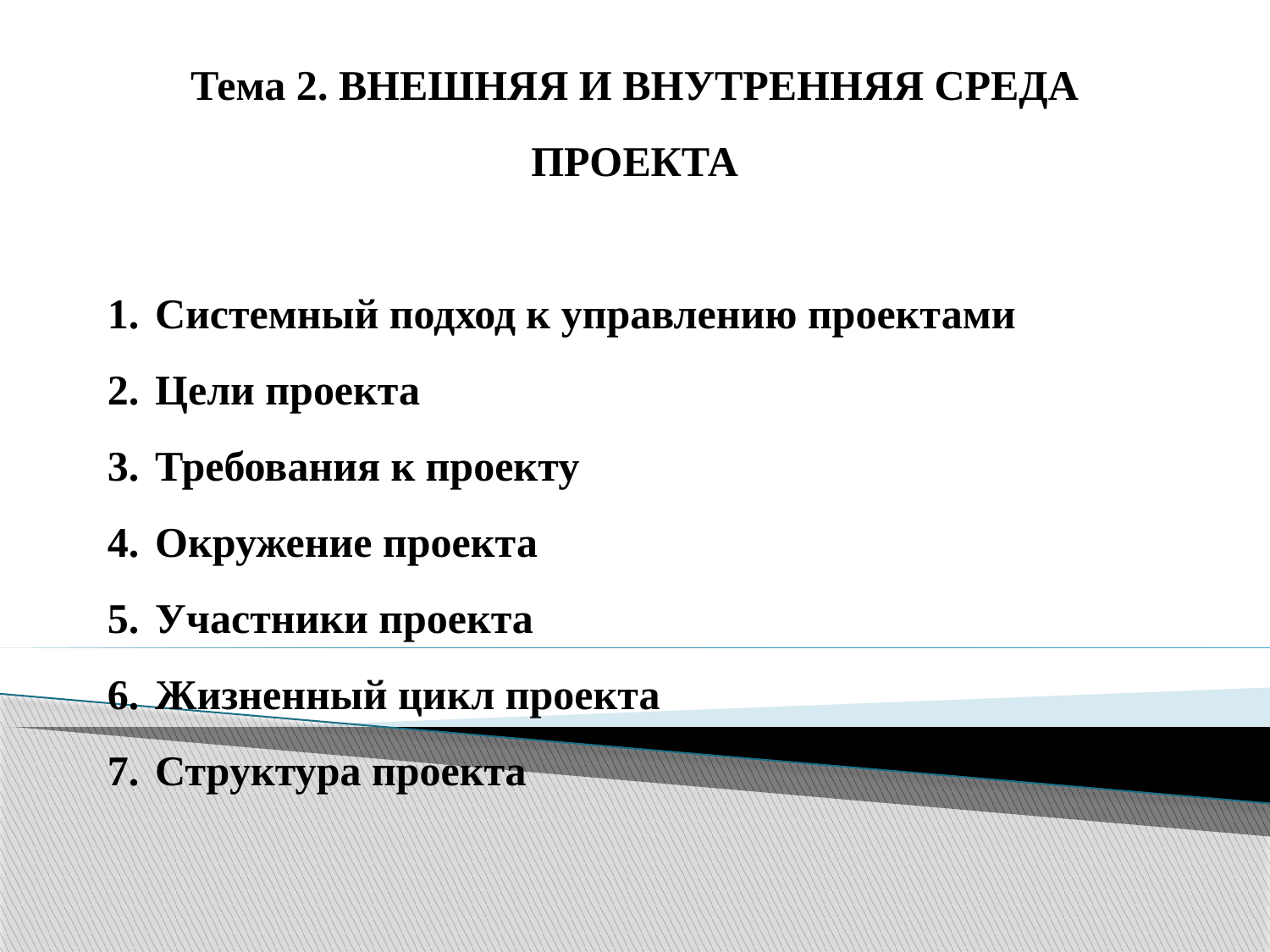

Тема 2. ВНЕШНЯЯ И ВНУТРЕННЯЯ СРЕДА ПРОЕКТА

Системный подход к управлению проектами
Цели проекта
Требования к проекту
Окружение проекта
Участники проекта
Жизненный цикл проекта
Структура проекта
#